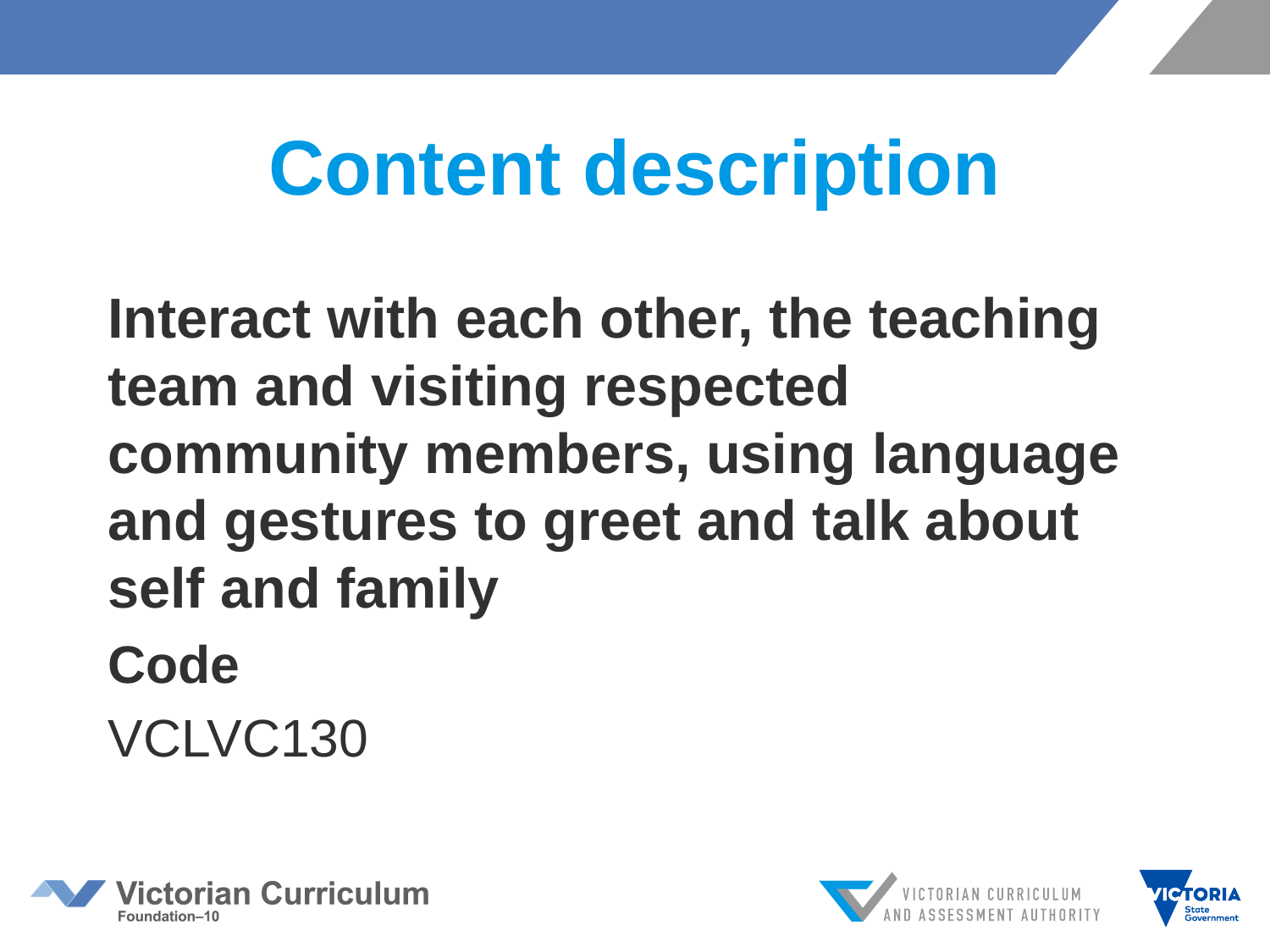

# Content description
Interact with each other, the teaching team and visiting respected community members, using language and gestures to greet and talk about self and family
Code
VCLVC130